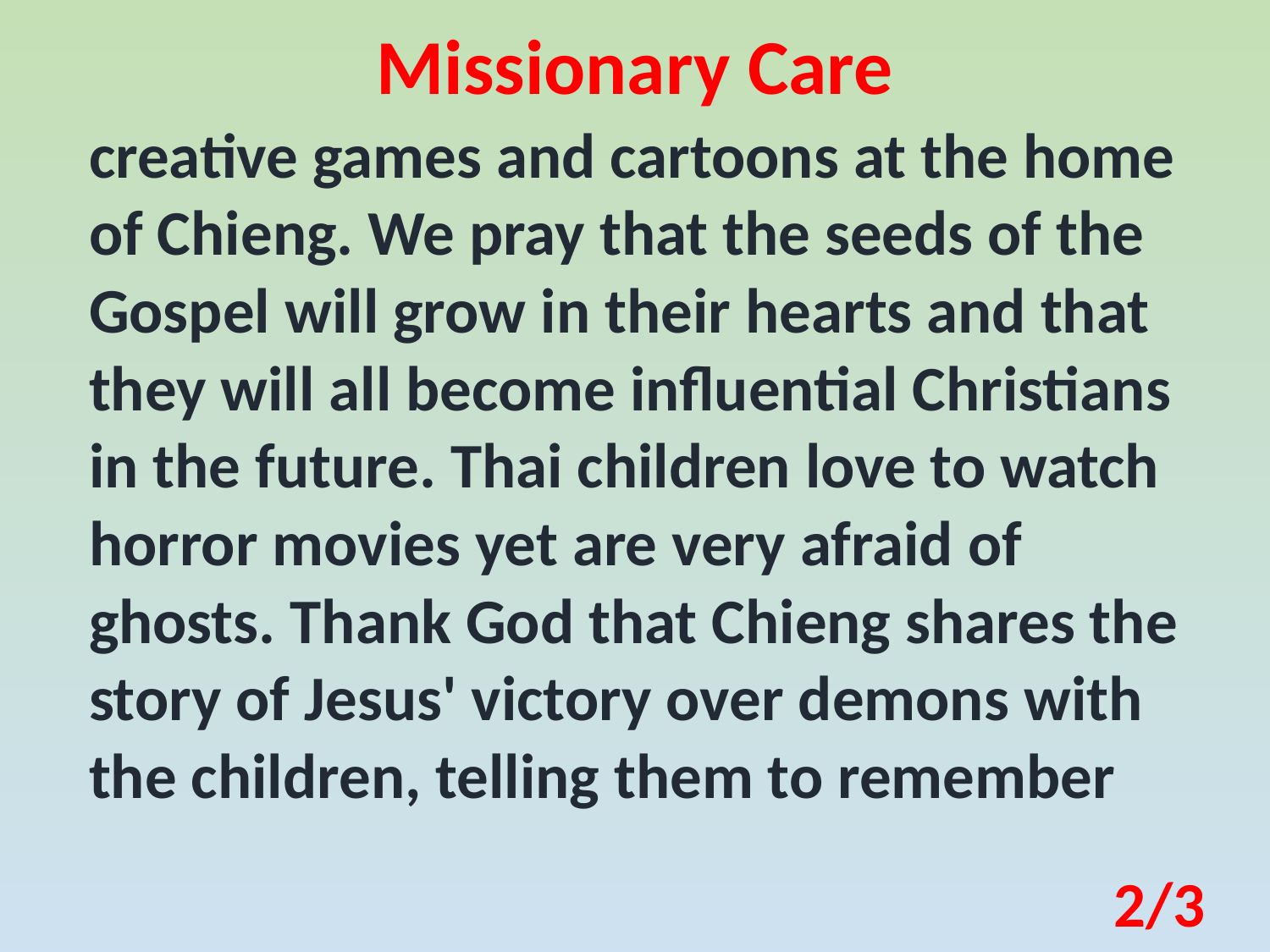

Missionary Care
creative games and cartoons at the home of Chieng. We pray that the seeds of the Gospel will grow in their hearts and that they will all become influential Christians in the future. Thai children love to watch horror movies yet are very afraid of ghosts. Thank God that Chieng shares the story of Jesus' victory over demons with the children, telling them to remember
2/3